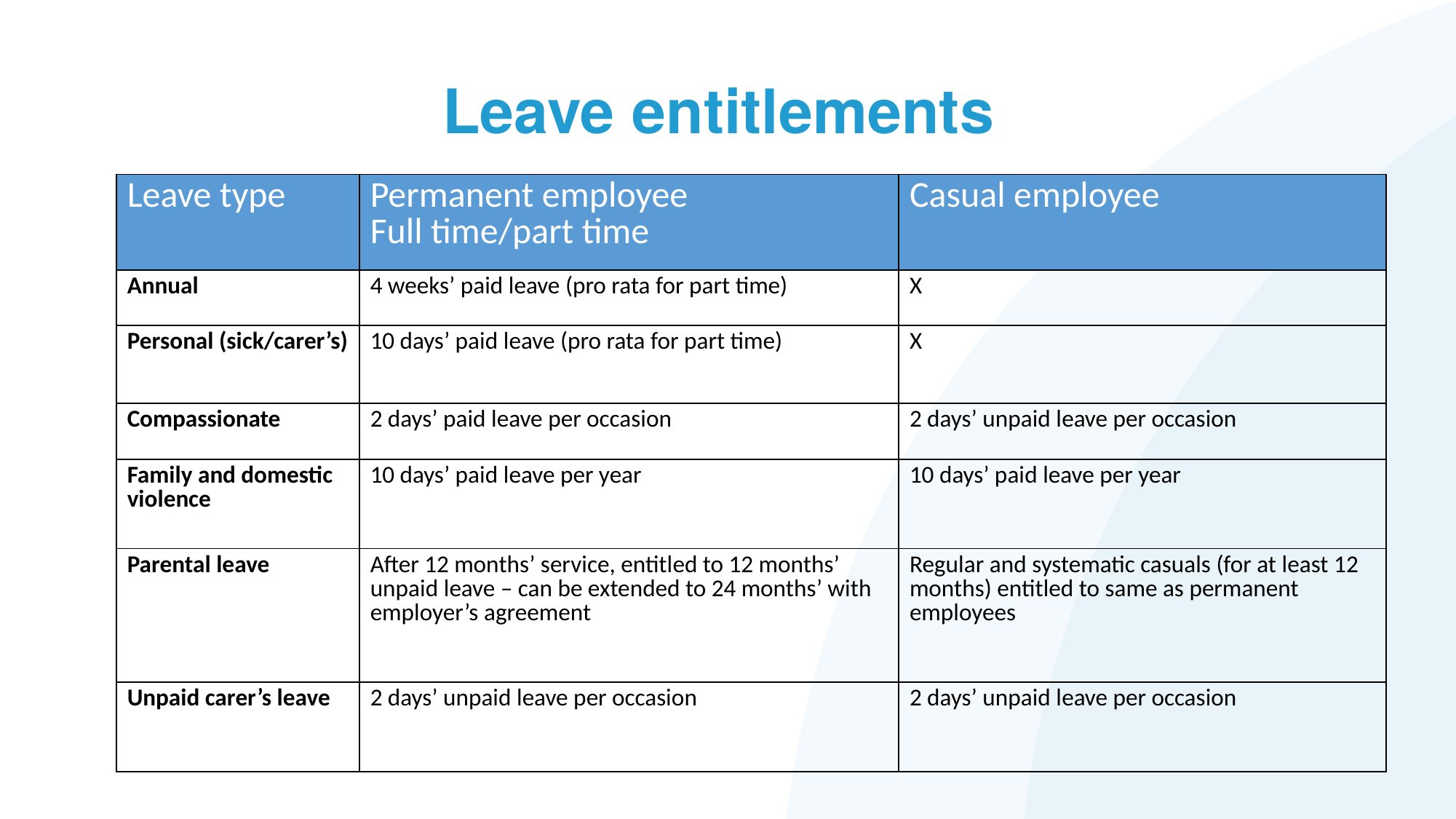

# Leave entitlements
| Leave type | Permanent employee Full time/part time | Casual employee |
| --- | --- | --- |
| Annual | 4 weeks’ paid leave (pro rata for part time) | X |
| Personal (sick/carer’s) | 10 days’ paid leave (pro rata for part time) | X |
| Compassionate | 2 days’ paid leave per occasion | 2 days’ unpaid leave per occasion |
| Family and domestic violence | 10 days’ paid leave per year | 10 days’ paid leave per year |
| Parental leave | After 12 months’ service, entitled to 12 months’ unpaid leave – can be extended to 24 months’ with employer’s agreement | Regular and systematic casuals (for at least 12 months) entitled to same as permanent employees |
| Unpaid carer’s leave | 2 days’ unpaid leave per occasion | 2 days’ unpaid leave per occasion |